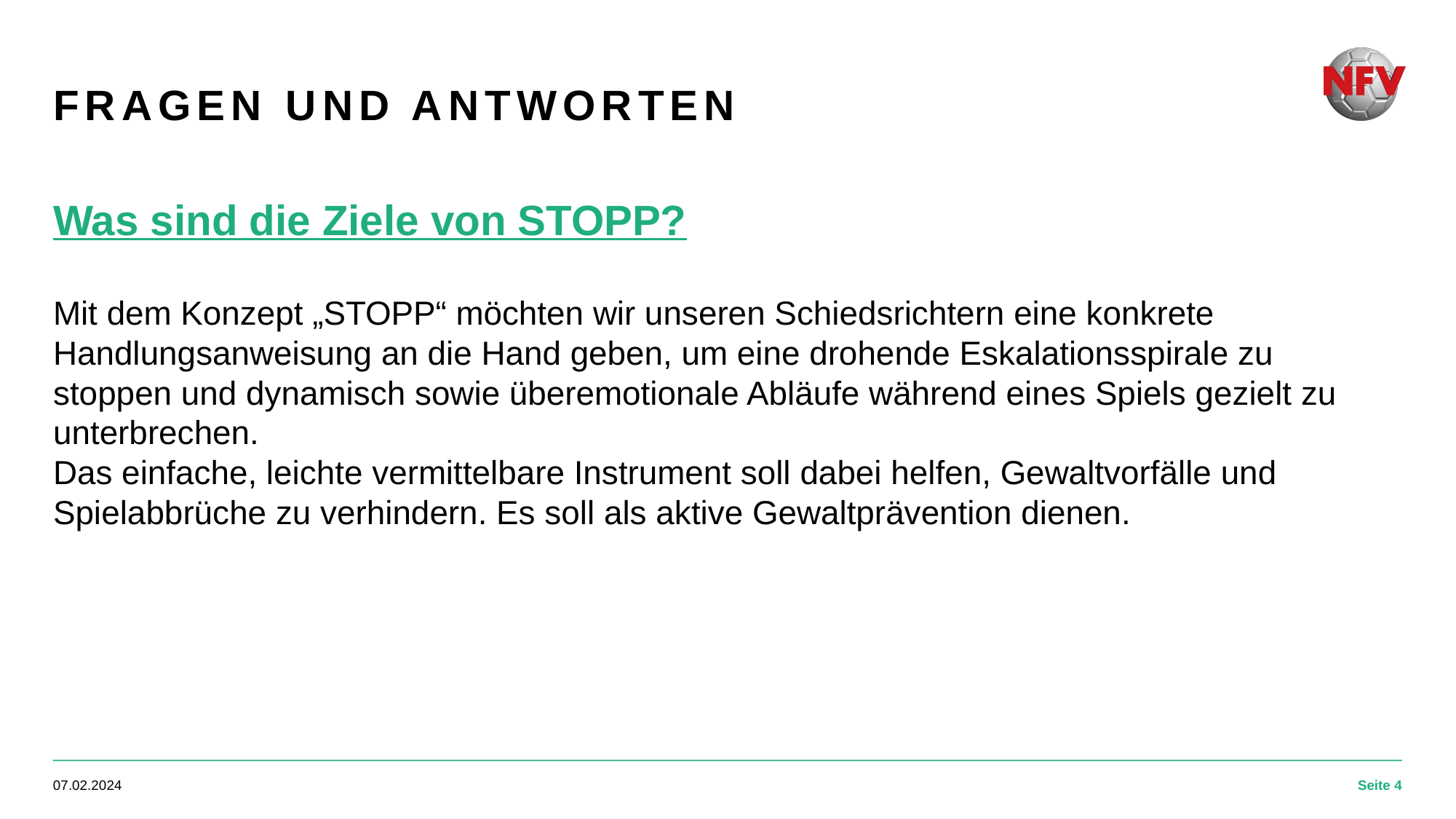

# Fragen und Antworten
Was sind die Ziele von STOPP?

Mit dem Konzept „STOPP“ möchten wir unseren Schiedsrichtern eine konkrete Handlungsanweisung an die Hand geben, um eine drohende Eskalationsspirale zu stoppen und dynamisch sowie überemotionale Abläufe während eines Spiels gezielt zu unterbrechen.
Das einfache, leichte vermittelbare Instrument soll dabei helfen, Gewaltvorfälle und Spielabbrüche zu verhindern. Es soll als aktive Gewaltprävention dienen.

07.02.2024
Seite 4